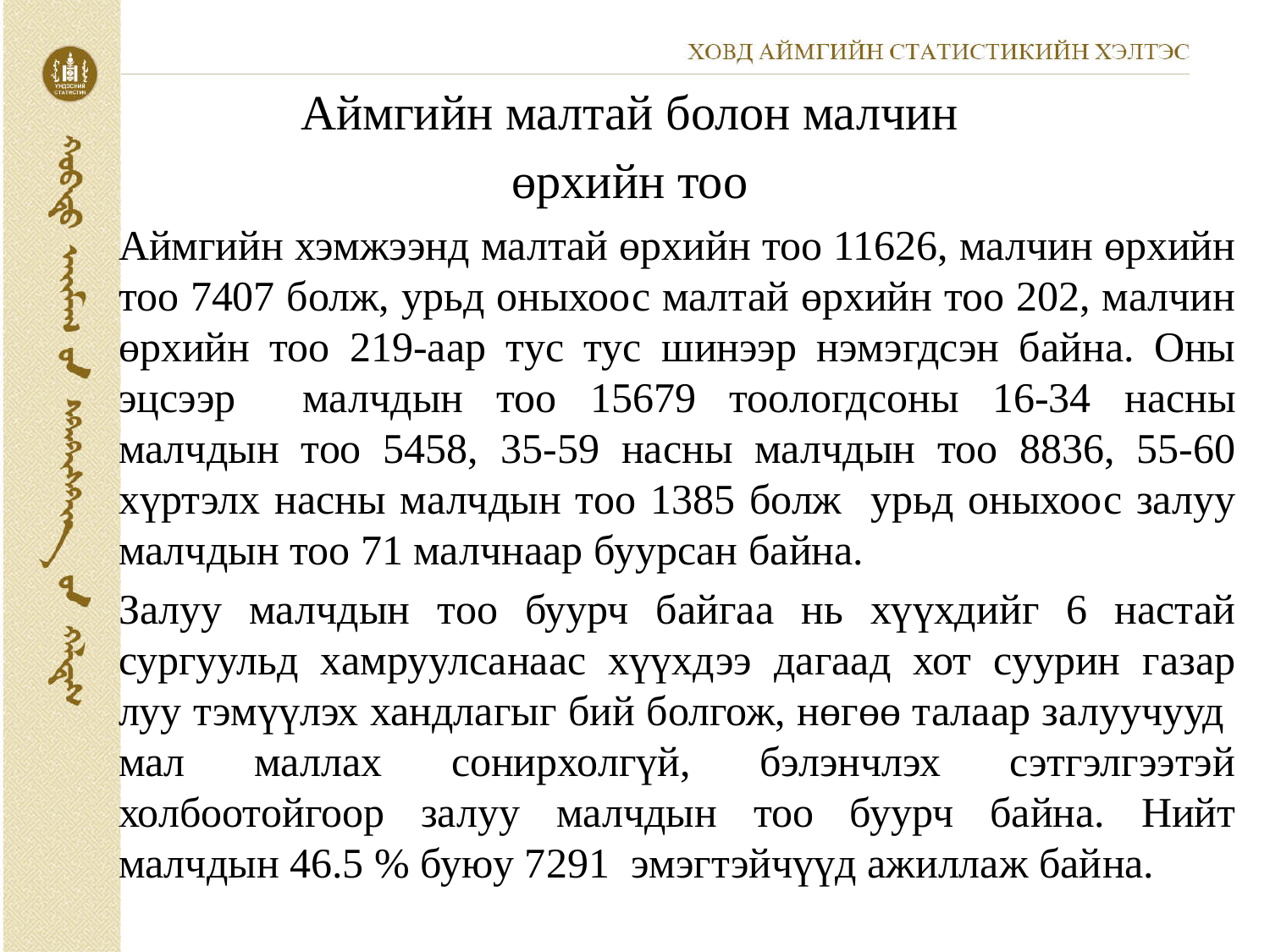

Аймгийн малтай болон малчин
 өрхийн тоо

Аймгийн хэмжээнд малтай өрхийн тоо 11626, малчин өрхийн тоо 7407 болж, урьд оныхоос малтай өрхийн тоо 202, малчин өрхийн тоо 219-аар тус тус шинээр нэмэгдсэн байна. Оны эцсээр  малчдын тоо 15679 тоологдсоны 16-34 насны малчдын тоо 5458, 35-59 насны малчдын тоо 8836, 55-60 хүртэлх насны малчдын тоо 1385 болж  урьд оныхоос залуу малчдын тоо 71 малчнаар буурсан байна.
Залуу малчдын тоо буурч байгаа нь хүүхдийг 6 настай сургуульд хамруулсанаас хүүхдээ дагаад хот суурин газар луу тэмүүлэх хандлагыг бий болгож, нөгөө талаар залуучууд  мал маллах сонирхолгүй, бэлэнчлэх сэтгэлгээтэй холбоотойгоор залуу малчдын тоо буурч байна. Нийт малчдын 46.5 % буюу 7291  эмэгтэйчүүд ажиллаж байна.